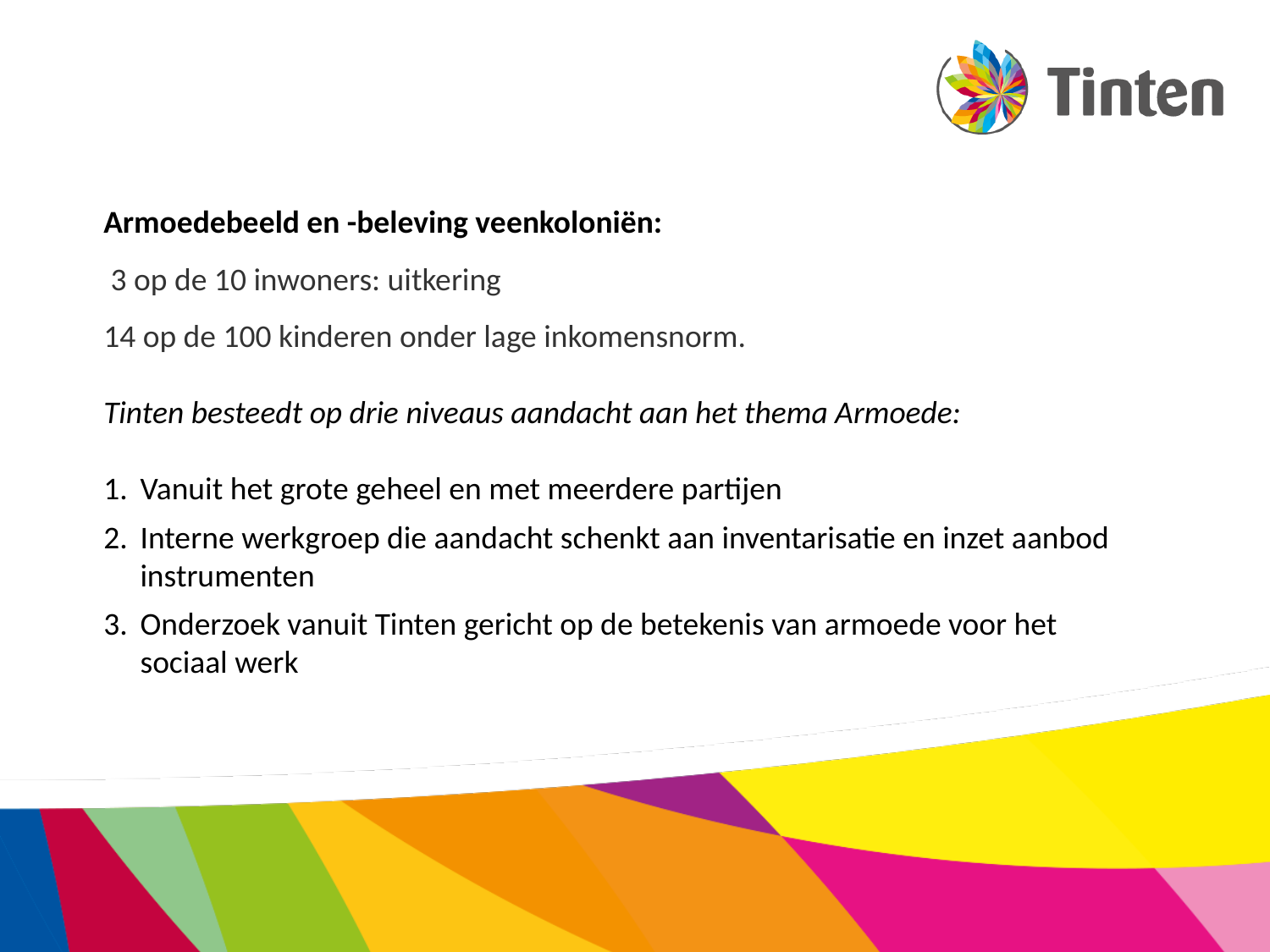

Armoedebeeld en -beleving veenkoloniën:
 3 op de 10 inwoners: uitkering
14 op de 100 kinderen onder lage inkomensnorm.

Tinten besteedt op drie niveaus aandacht aan het thema Armoede:

Vanuit het grote geheel en met meerdere partijen
Interne werkgroep die aandacht schenkt aan inventarisatie en inzet aanbod instrumenten
Onderzoek vanuit Tinten gericht op de betekenis van armoede voor het sociaal werk